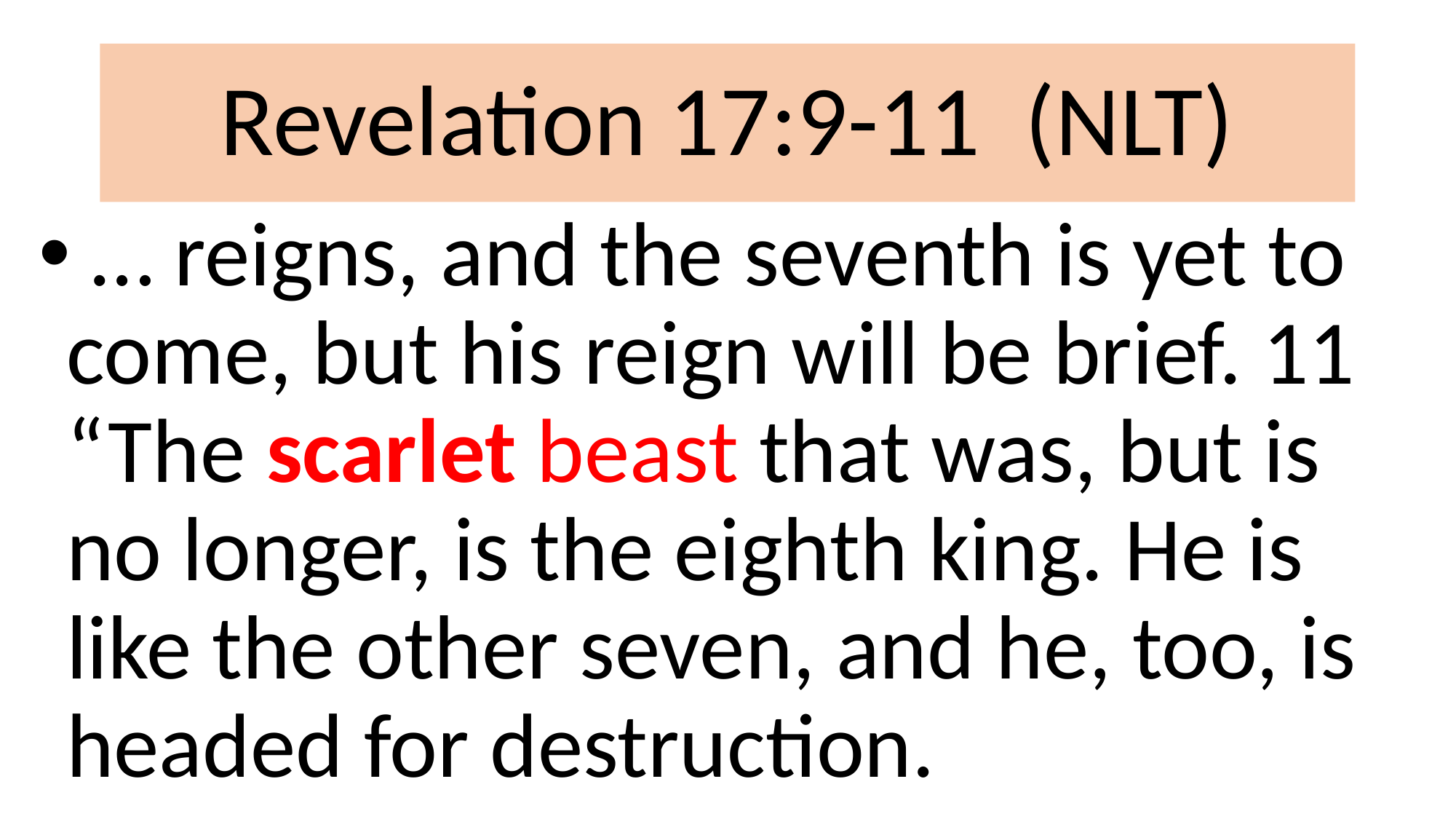

# Revelation 17:9-11  (NLT)
 … reigns, and the seventh is yet to come, but his reign will be brief. 11 “The scarlet beast that was, but is no longer, is the eighth king. He is like the other seven, and he, too, is headed for destruction.